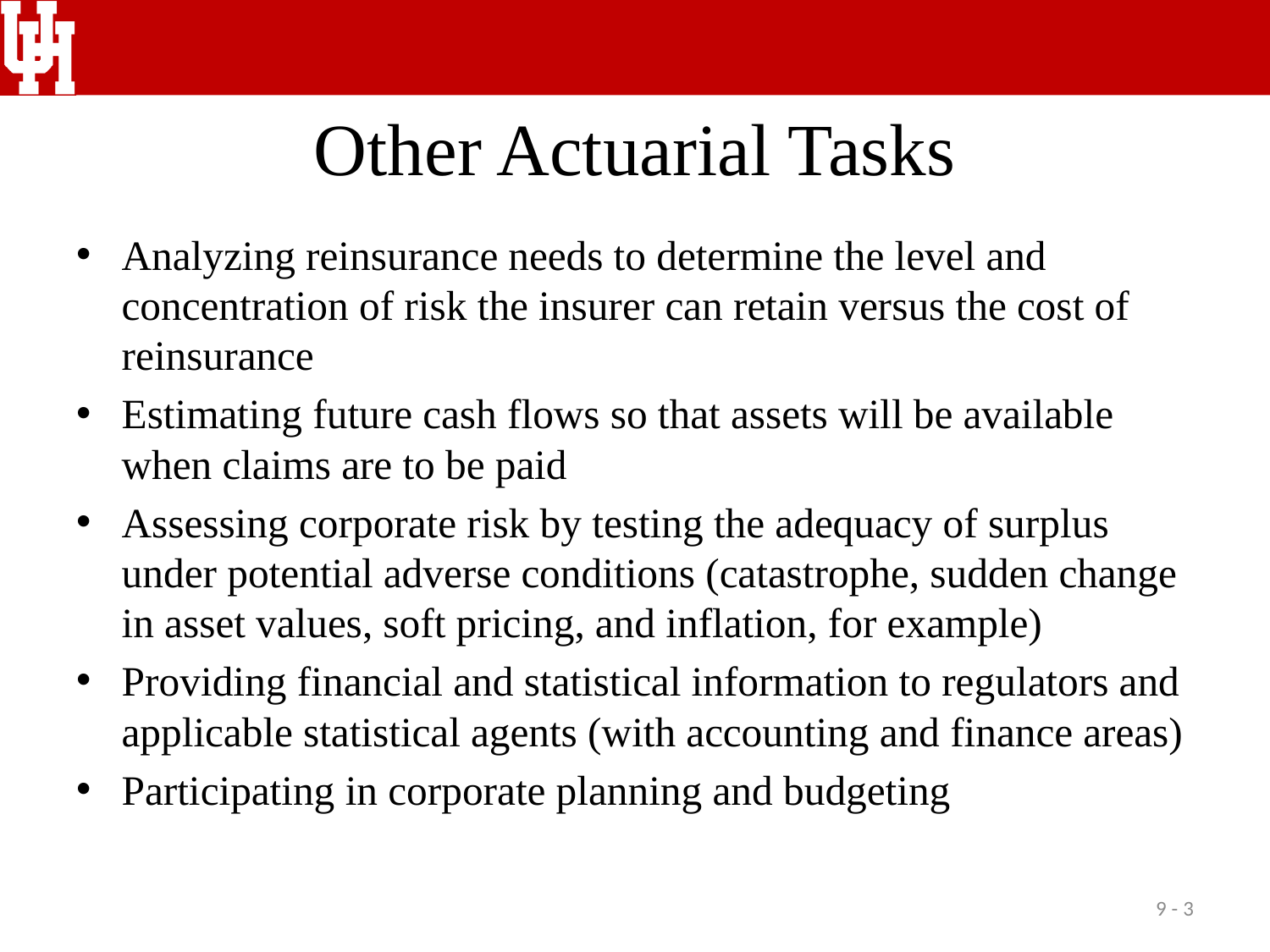

# Other Actuarial Tasks
Analyzing reinsurance needs to determine the level and concentration of risk the insurer can retain versus the cost of reinsurance
Estimating future cash flows so that assets will be available when claims are to be paid
Assessing corporate risk by testing the adequacy of surplus under potential adverse conditions (catastrophe, sudden change in asset values, soft pricing, and inflation, for example)
Providing financial and statistical information to regulators and applicable statistical agents (with accounting and finance areas)
Participating in corporate planning and budgeting
9 - 3